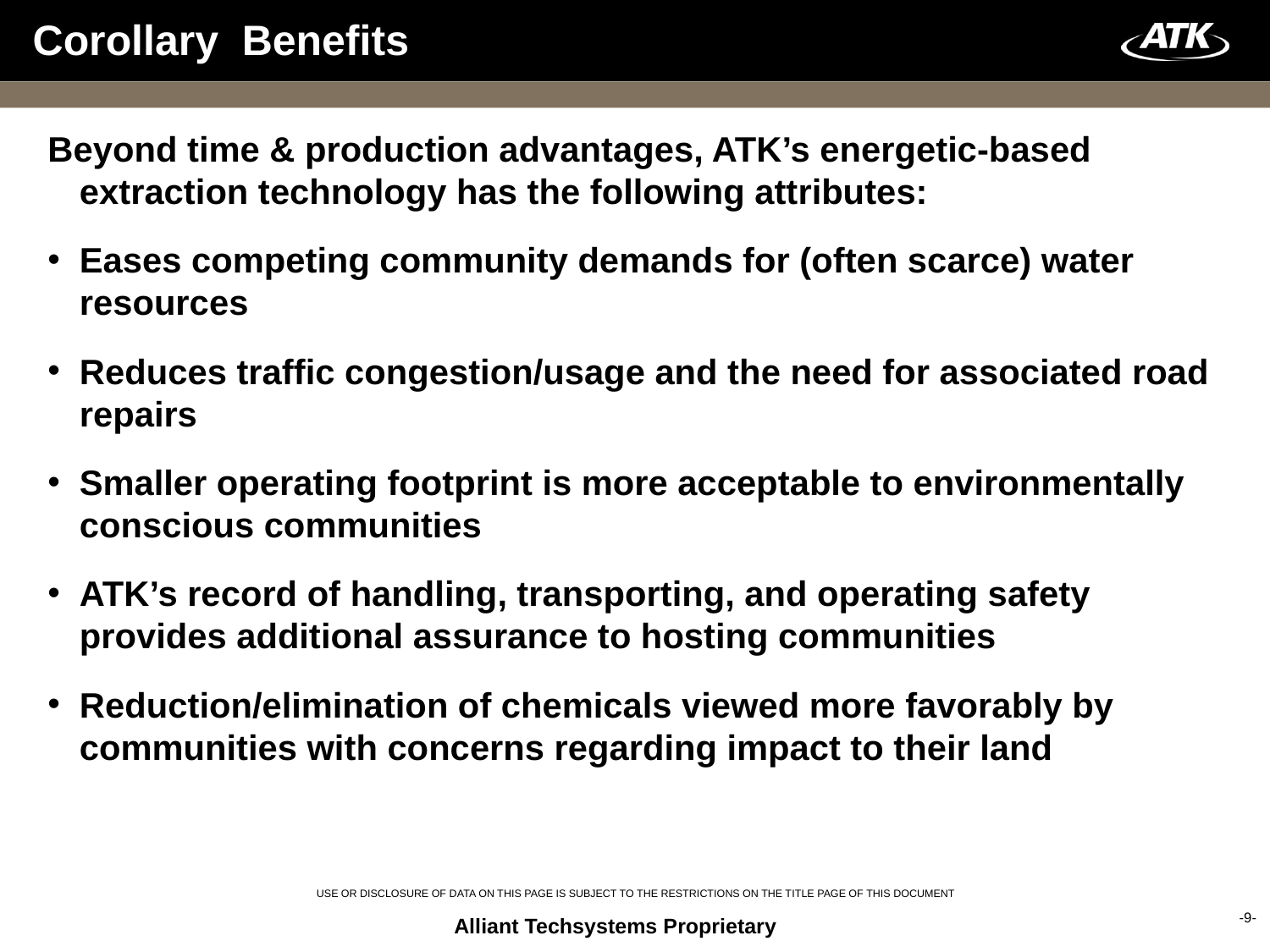

# Corollary  Benefits
Beyond time & production advantages, ATK’s energetic-based extraction technology has the following attributes:
Eases competing community demands for (often scarce) water resources
Reduces traffic congestion/usage and the need for associated road repairs
Smaller operating footprint is more acceptable to environmentally conscious communities
ATK’s record of handling, transporting, and operating safety provides additional assurance to hosting communities
Reduction/elimination of chemicals viewed more favorably by communities with concerns regarding impact to their land